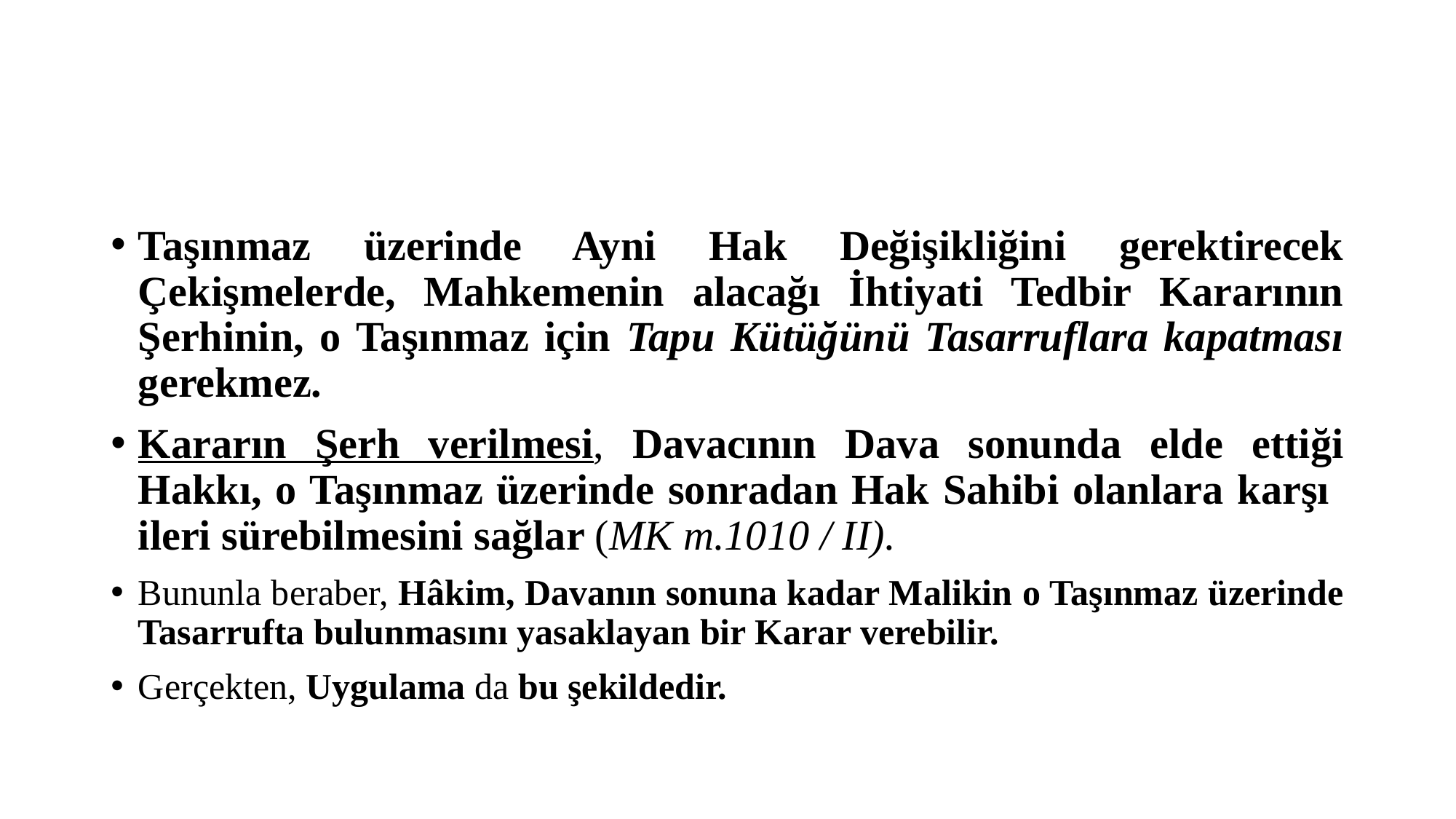

#
Taşınmaz üzerinde Ayni Hak Değişikliğini gerektirecek Çekişmelerde, Mahkemenin alacağı İhtiyati Tedbir Kararının Şerhinin, o Taşınmaz için Tapu Kütüğünü Tasarruflara kapatması gerekmez.
Kararın Şerh verilmesi, Davacının Dava sonunda elde ettiği Hakkı, o Taşınmaz üzerinde sonradan Hak Sahibi olanlara karşı  ileri sürebilmesini sağlar (MK m.1010 / II).
Bununla beraber, Hâkim, Davanın sonuna kadar Malikin o Taşınmaz üzerinde Tasarrufta bulunmasını yasaklayan bir Karar verebilir.
Gerçekten, Uygulama da bu şekildedir.